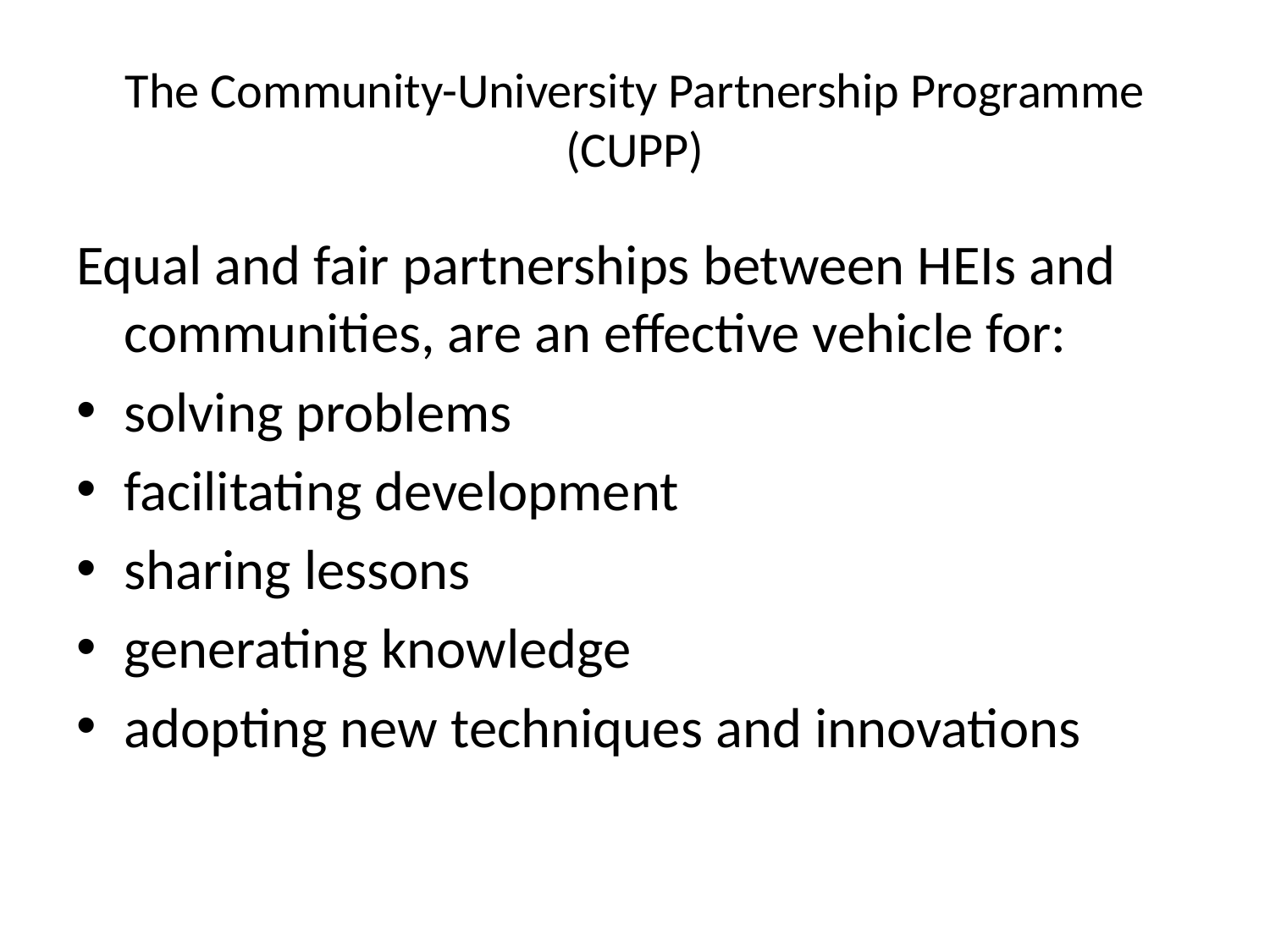

# The Community-University Partnership Programme (CUPP)
Equal and fair partnerships between HEIs and communities, are an effective vehicle for:
solving problems
facilitating development
sharing lessons
generating knowledge
adopting new techniques and innovations